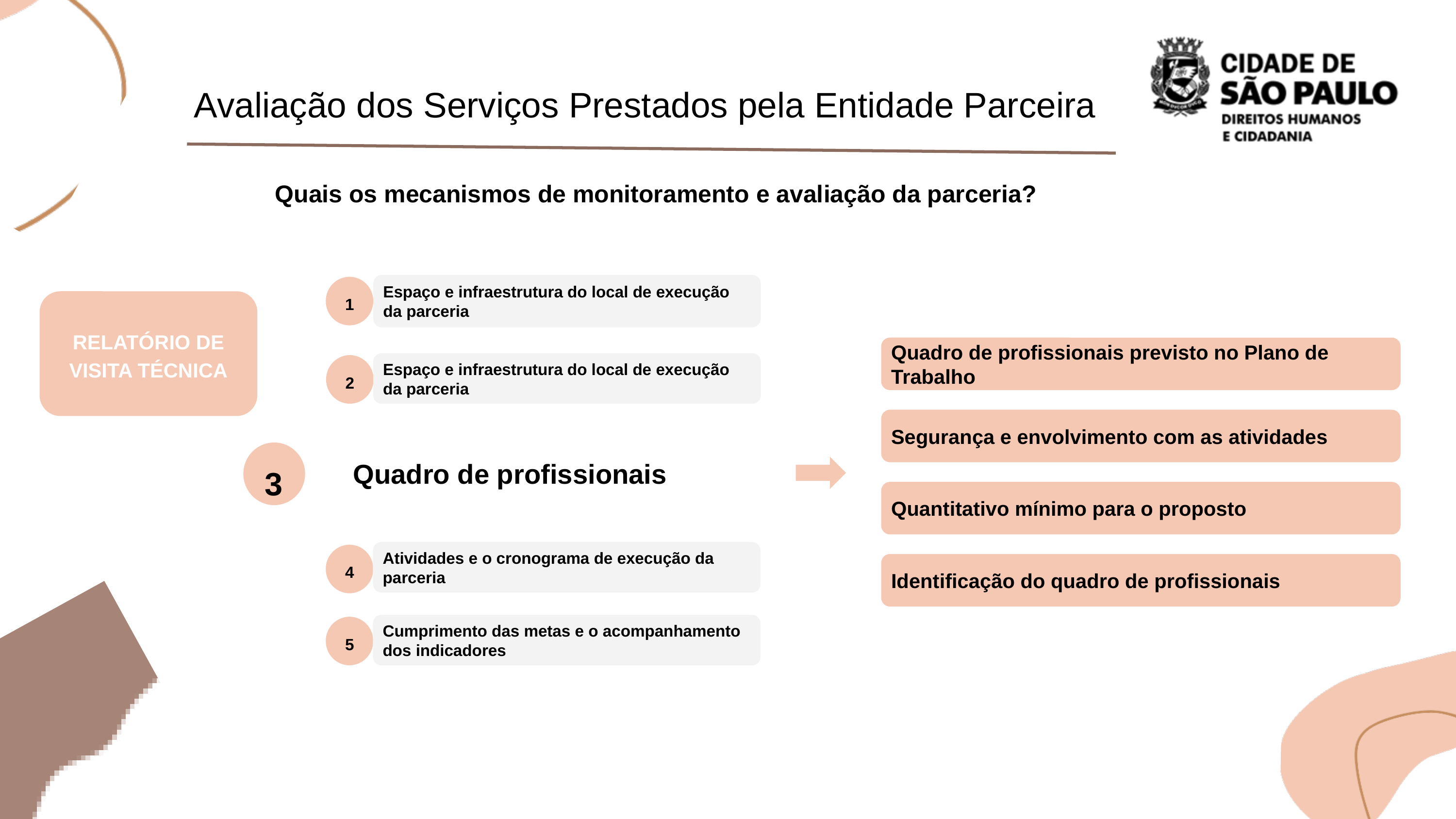

Avaliação dos Serviços Prestados pela Entidade Parceira
 Quais os mecanismos de monitoramento e avaliação da parceria?

Espaço e infraestrutura do local de execução da parceria

1
RELATÓRIO DE VISITA TÉCNICA
Quadro de profissionais previsto no Plano de Trabalho
Espaço e infraestrutura do local de execução da parceria

2
Segurança e envolvimento com as atividades
Quadro de profissionais

3

Quantitativo mínimo para o proposto
Atividades e o cronograma de execução da parceria

4
Identificação do quadro de profissionais
Cumprimento das metas e o acompanhamento dos indicadores

5